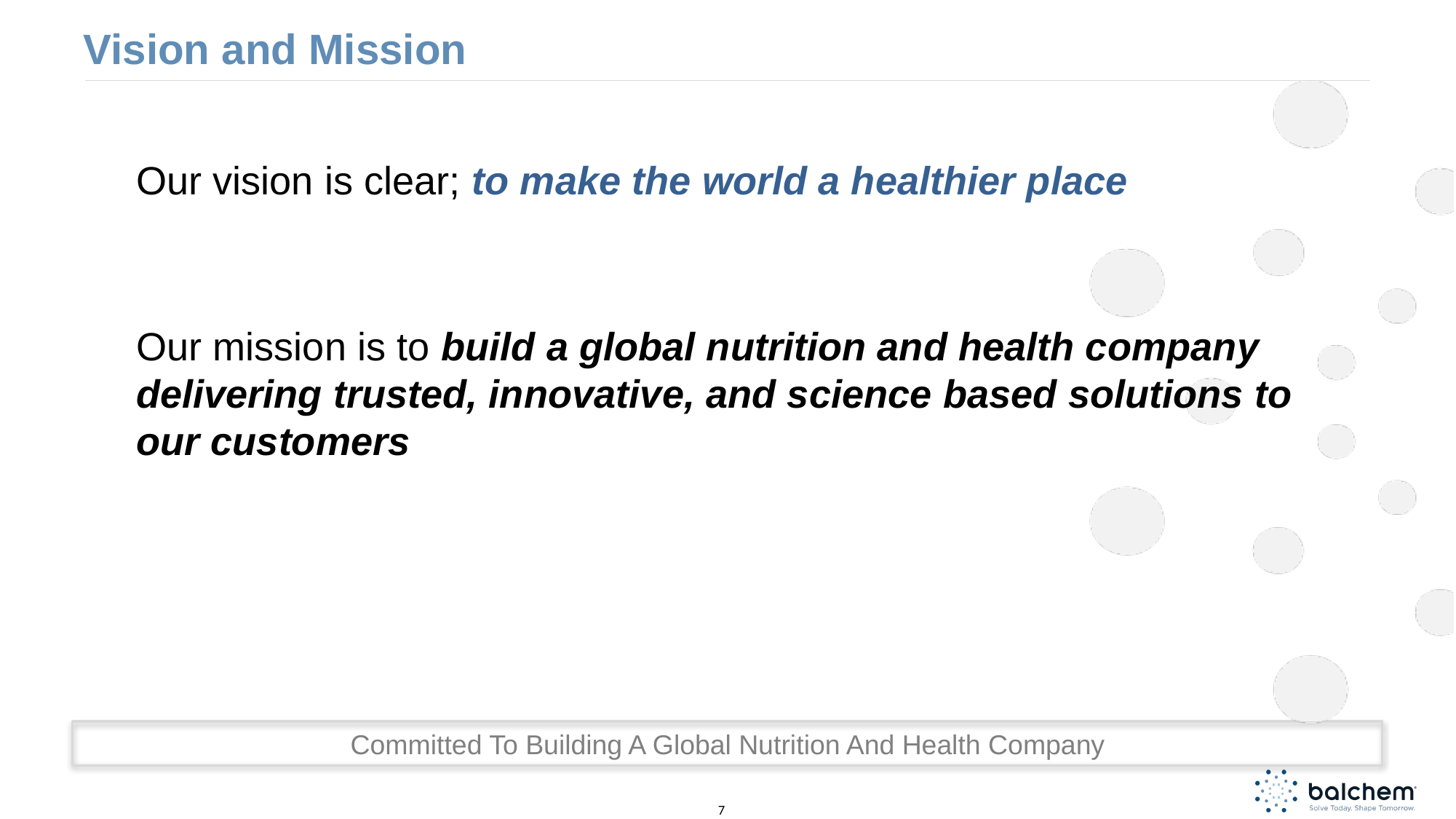

# Vision and Mission

Our vision is clear; to make the world a healthier place

Our mission is to build a global nutrition and health company delivering trusted, innovative, and science based solutions to our customers

Committed To Building A Global Nutrition And Health Company
7